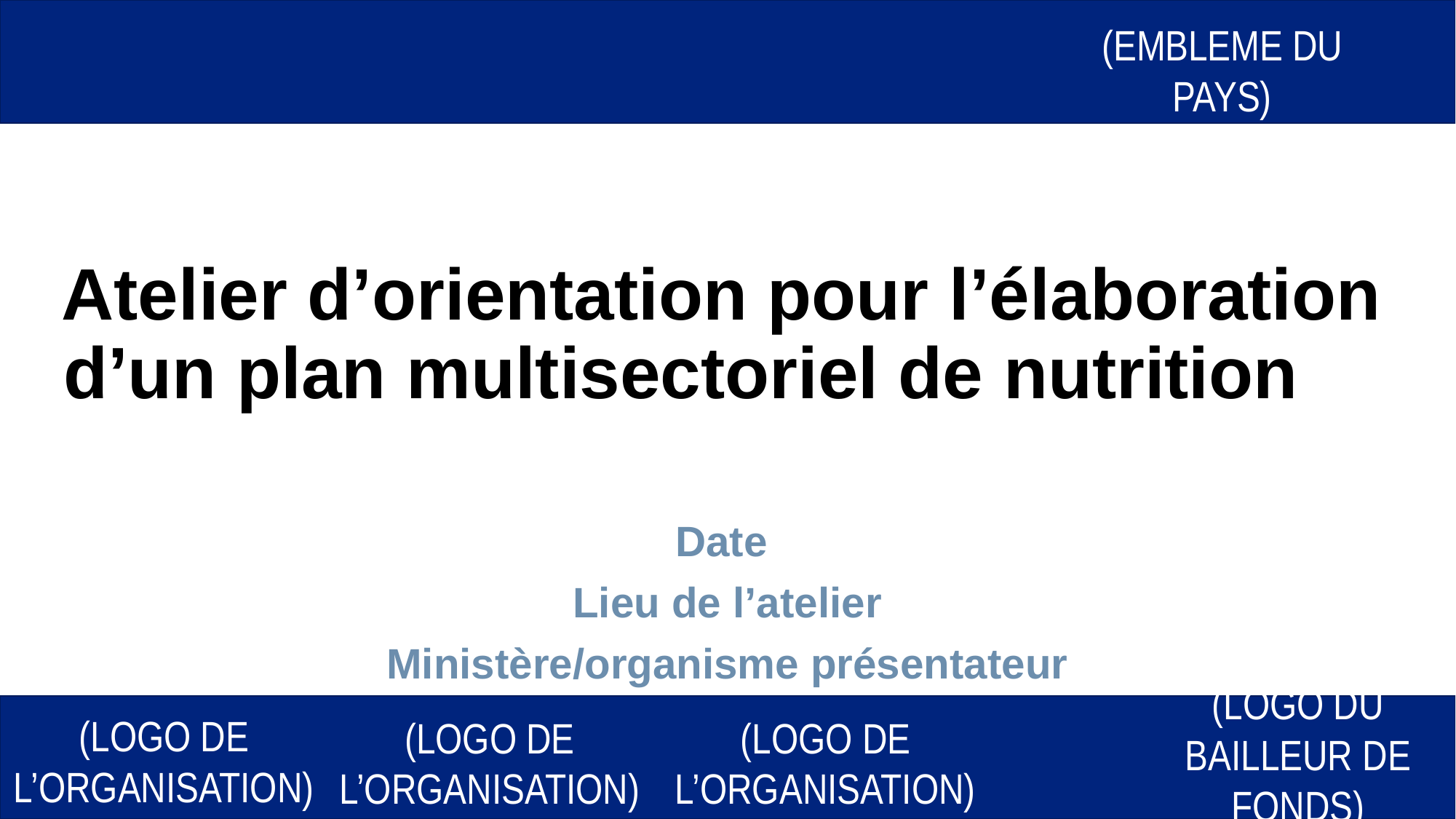

(EMBLEME DU PAYS)
# Atelier d’orientation pour l’élaboration d’un plan multisectoriel de nutrition
Date
Lieu de l’atelier
Ministère/organisme présentateur
(LOGO DE L’ORGANISATION)
(LOGO DE L’ORGANISATION)
(LOGO DE L’ORGANISATION)
(LOGO DU BAILLEUR DE FONDS)